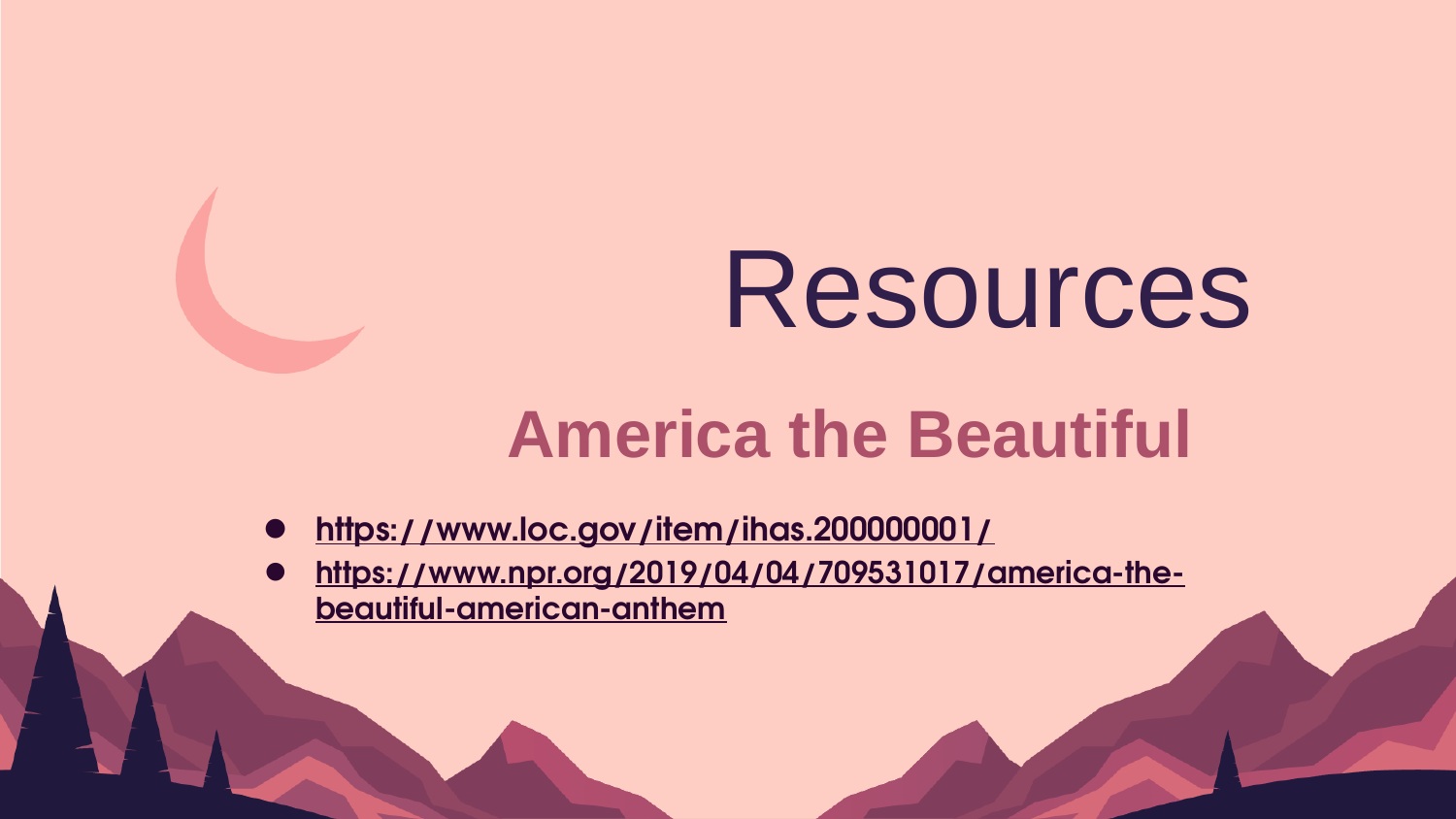

# Resources
America the Beautiful
https://www.loc.gov/item/ihas.200000001/
https://www.npr.org/2019/04/04/709531017/america-the-beautiful-american-anthem